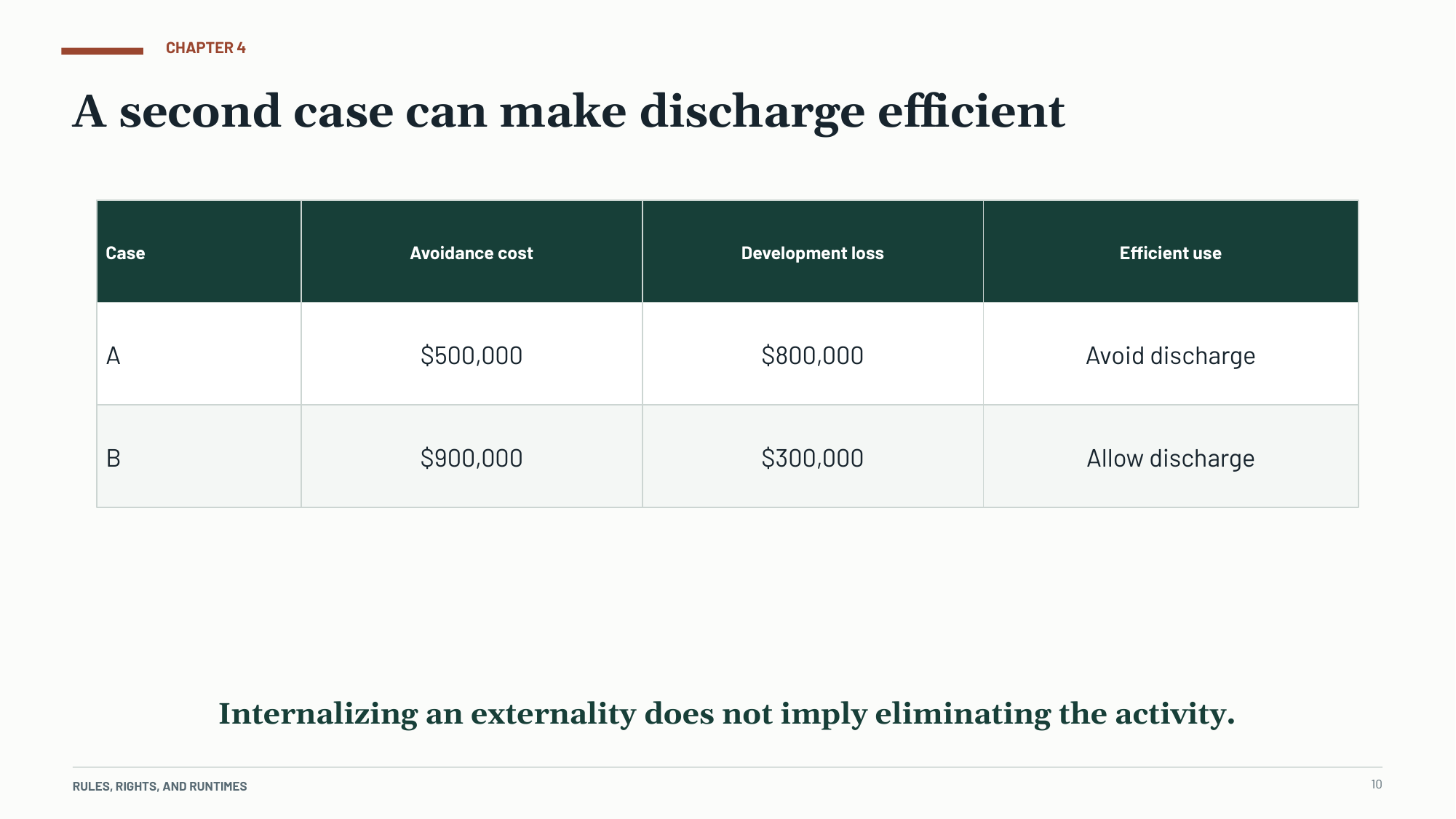

CHAPTER 4

A second case can make discharge efficient

Case
Avoidance cost
Development loss
Efficient use

A
$500,000
$800,000
Avoid discharge

B
$900,000
$300,000
Allow discharge
Internalizing an externality does not imply eliminating the activity.

10
RULES, RIGHTS, AND RUNTIMES